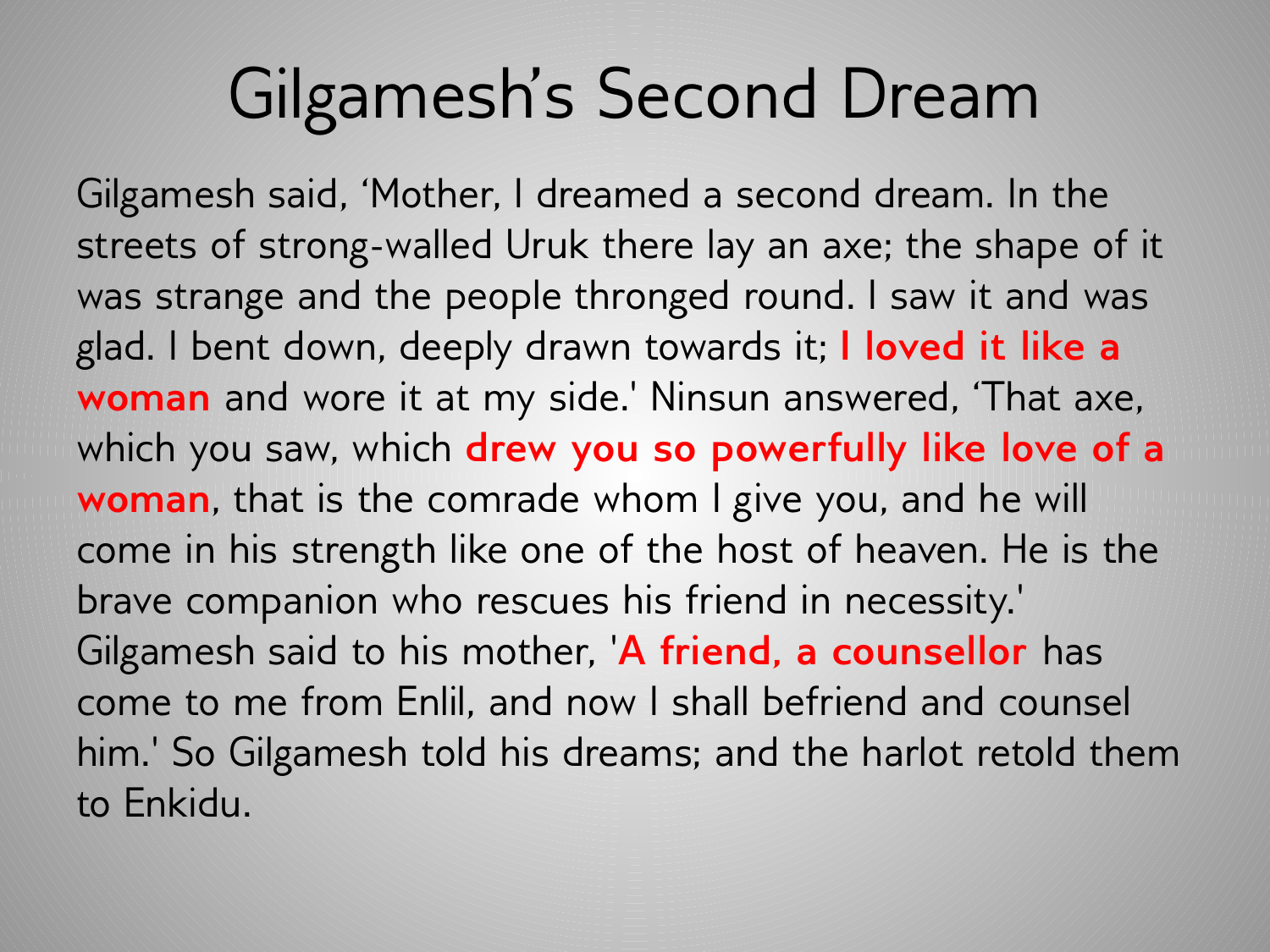

# Gilgamesh’s Second Dream
Gilgamesh said, ‘Mother, I dreamed a second dream. In the streets of strong-walled Uruk there lay an axe; the shape of it was strange and the people thronged round. I saw it and was glad. I bent down, deeply drawn towards it; I loved it like a woman and wore it at my side.' Ninsun answered, ‘That axe, which you saw, which drew you so powerfully like love of a woman, that is the comrade whom I give you, and he will come in his strength like one of the host of heaven. He is the brave companion who rescues his friend in necessity.' Gilgamesh said to his mother, 'A friend, a counsellor has come to me from Enlil, and now I shall befriend and counsel him.' So Gilgamesh told his dreams; and the harlot retold them to Enkidu.